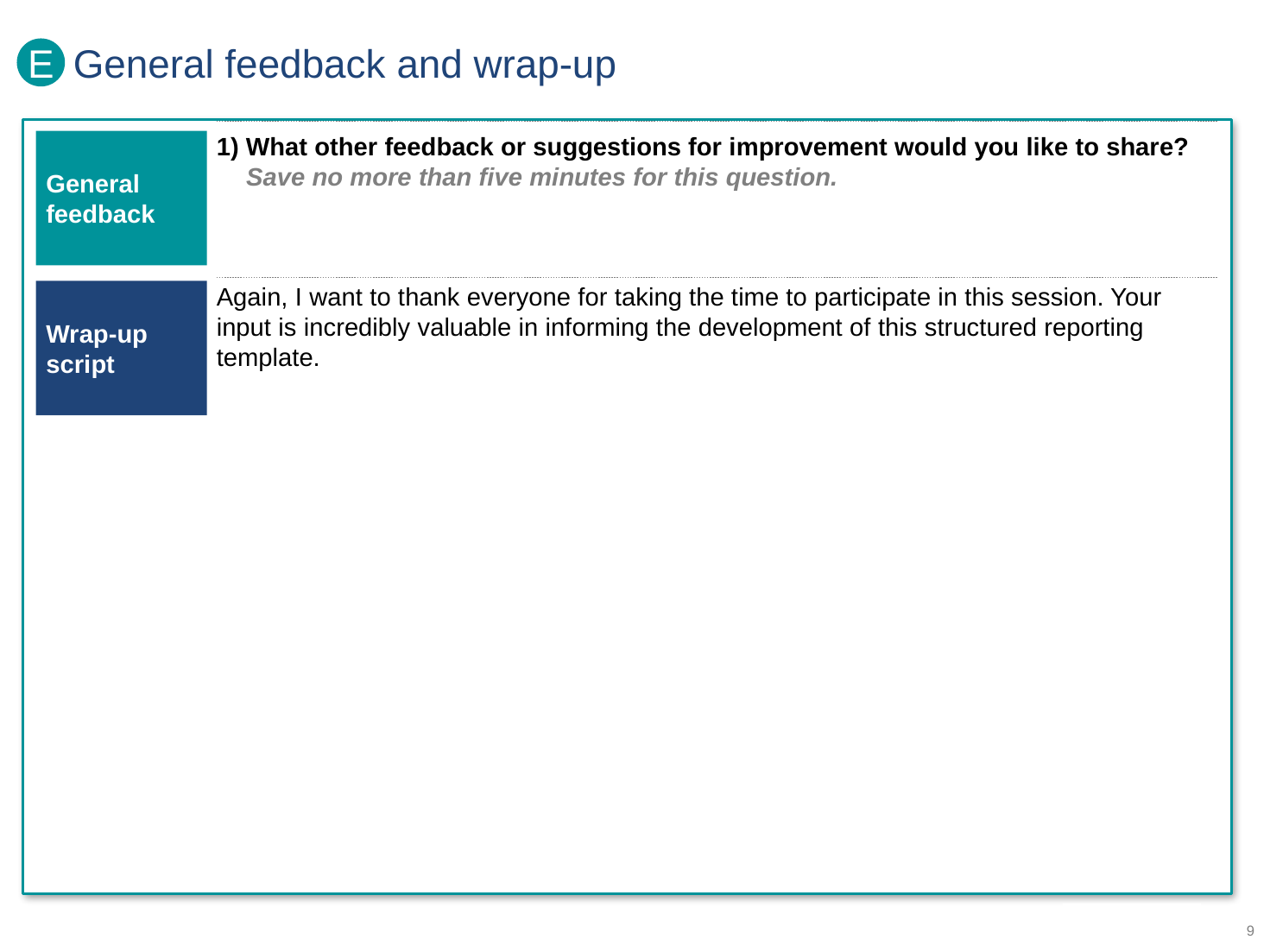

E
# General feedback and wrap-up

General feedback
1) What other feedback or suggestions for improvement would you like to share? Save no more than five minutes for this question.
Wrap-up script
Again, I want to thank everyone for taking the time to participate in this session. Your input is incredibly valuable in informing the development of this structured reporting template.